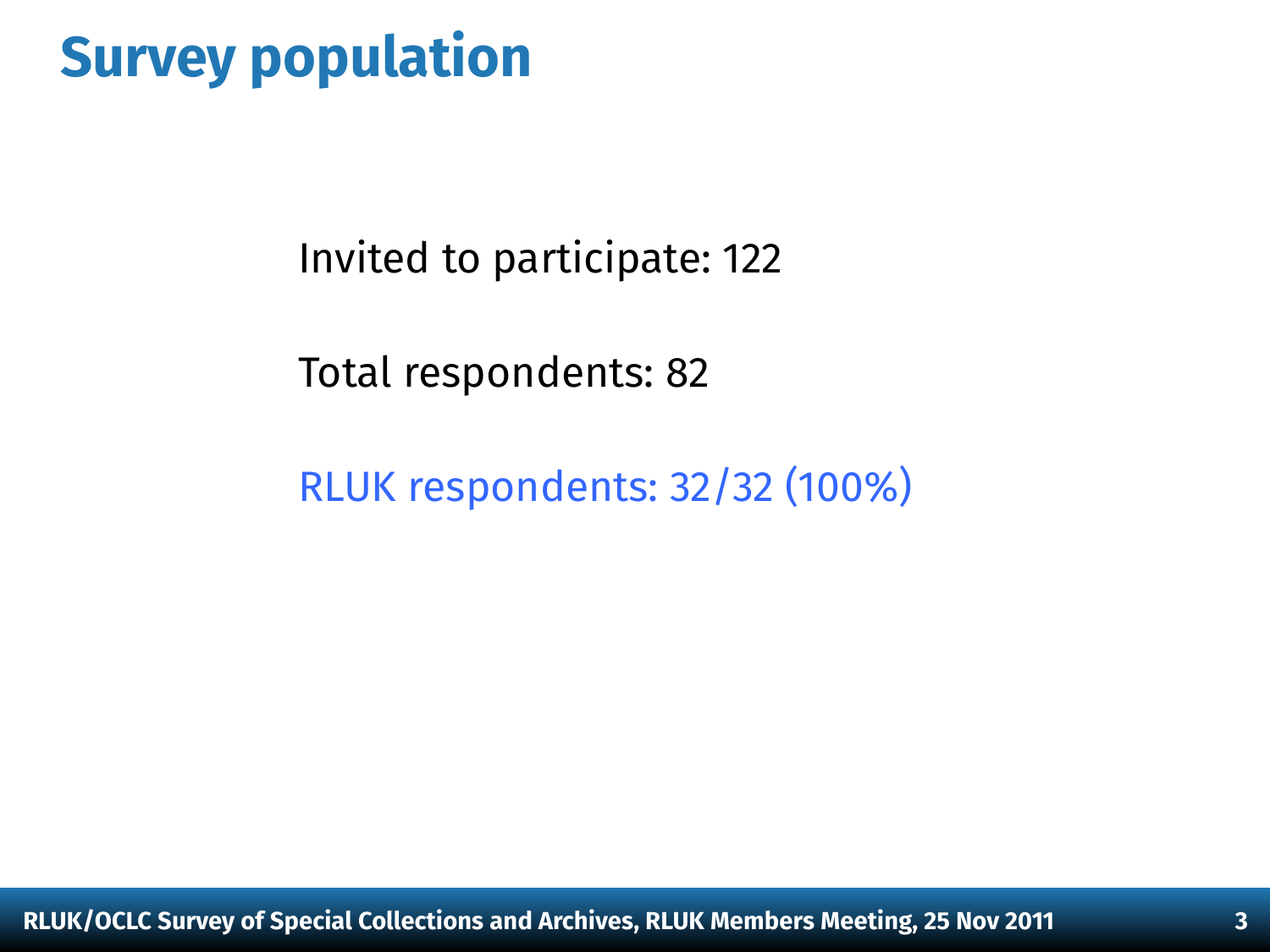

# Survey population

Invited to participate: 122

Total respondents: 82

RLUK respondents: 32/32 (100%)